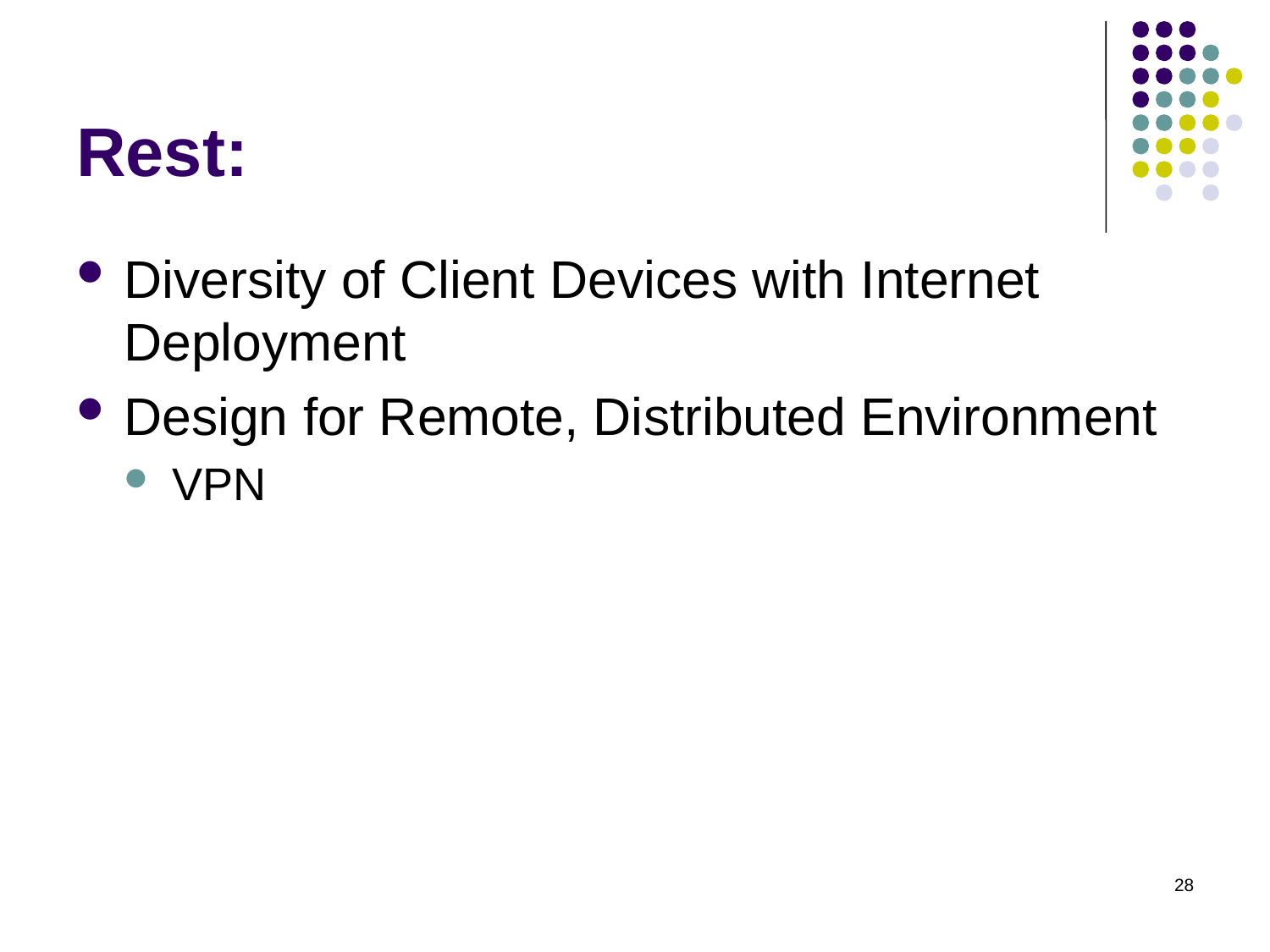

# Rest:
Diversity of Client Devices with Internet Deployment
Design for Remote, Distributed Environment
VPN
28